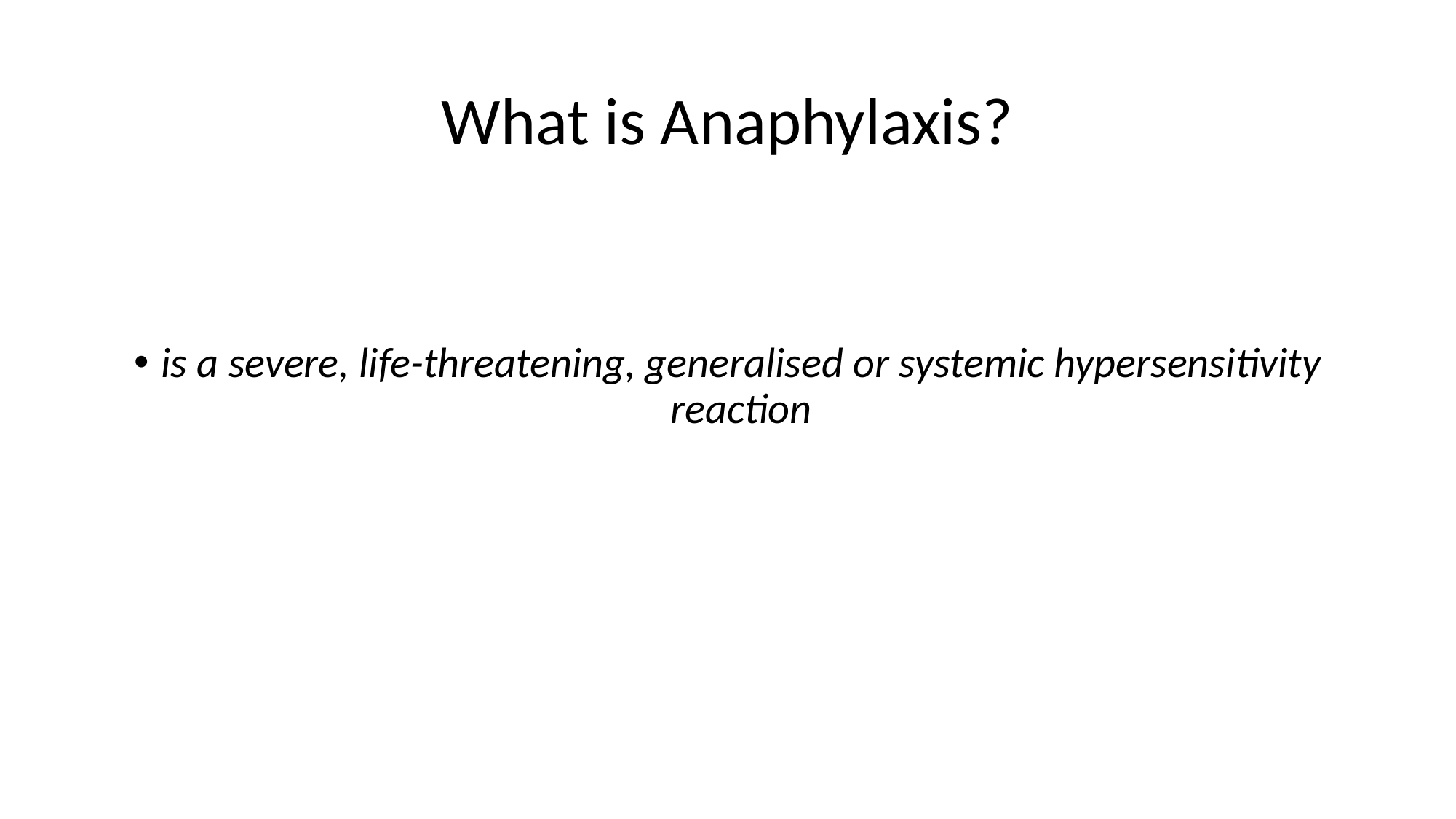

# What is Anaphylaxis?
is a severe, life-threatening, generalised or systemic hypersensitivity reaction